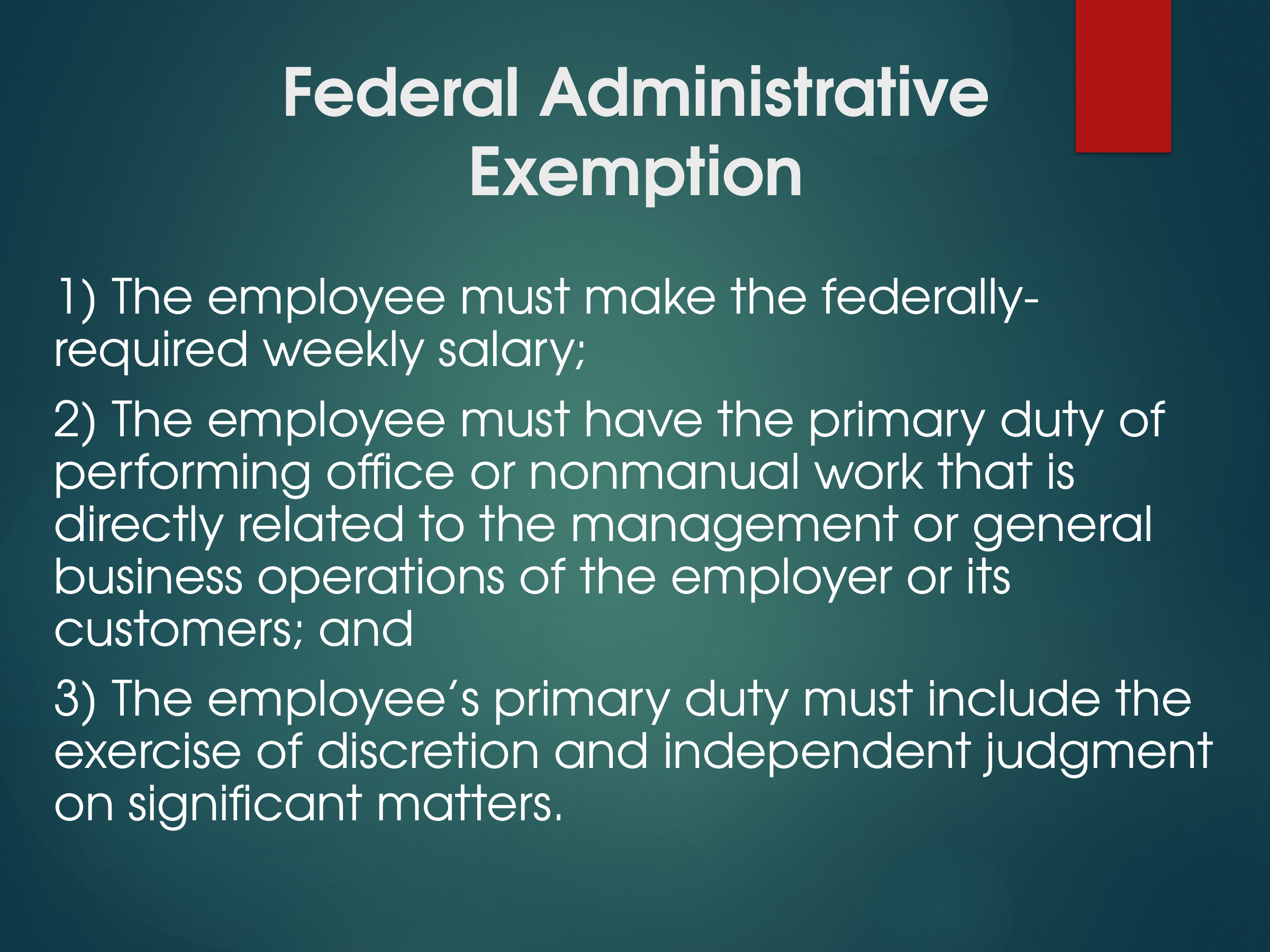

# Federal Administrative Exemption
1) The employee must make the federally-required weekly salary;
2) The employee must have the primary duty of performing office or nonmanual work that is directly related to the management or general business operations of the employer or its customers; and
3) The employee’s primary duty must include the exercise of discretion and independent judgment on significant matters.